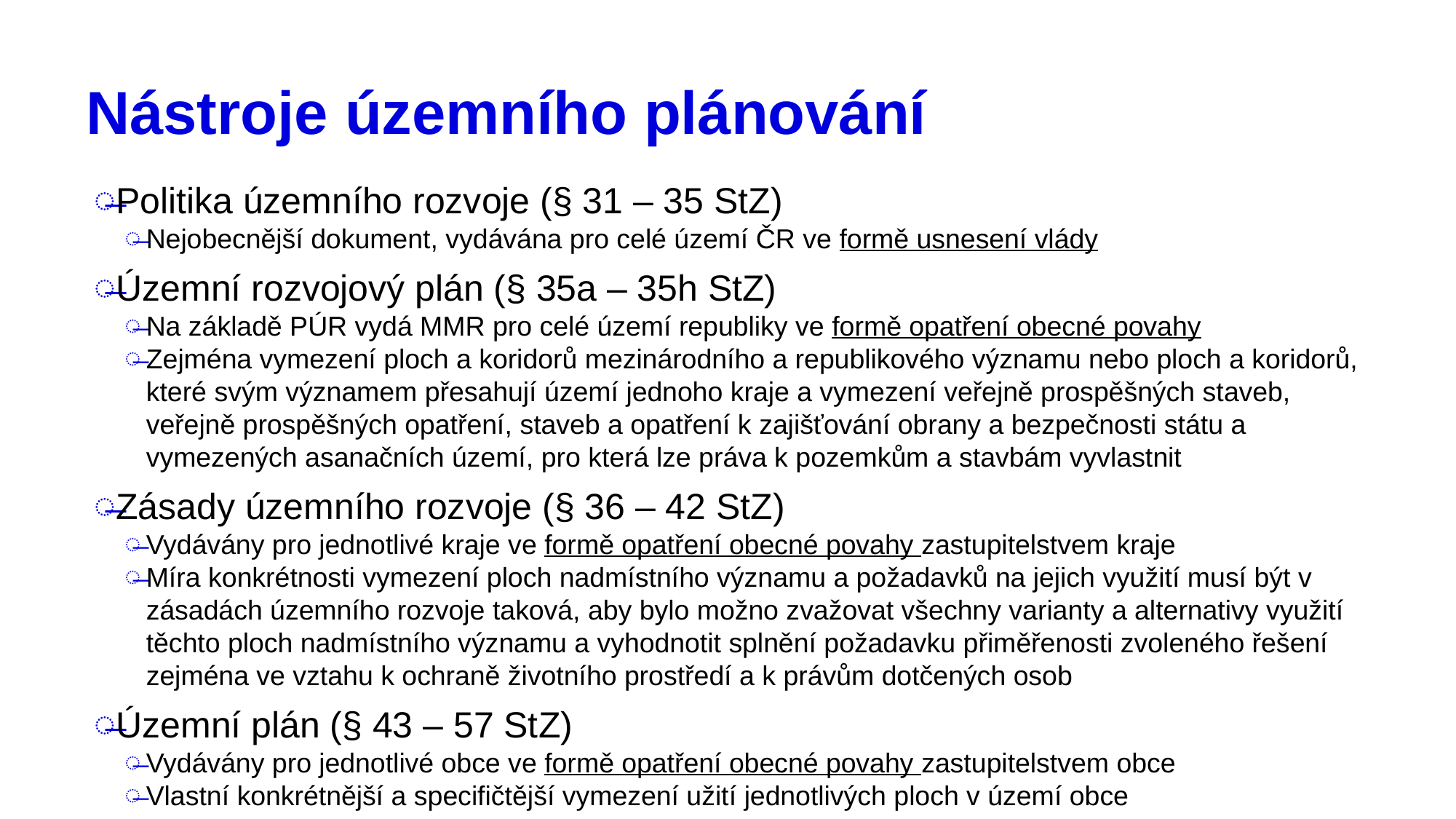

# Nástroje územního plánování
Politika územního rozvoje (§ 31 – 35 StZ)
Nejobecnější dokument, vydávána pro celé území ČR ve formě usnesení vlády
Územní rozvojový plán (§ 35a – 35h StZ)
Na základě PÚR vydá MMR pro celé území republiky ve formě opatření obecné povahy
Zejména vymezení ploch a koridorů mezinárodního a republikového významu nebo ploch a koridorů, které svým významem přesahují území jednoho kraje a vymezení veřejně prospěšných staveb, veřejně prospěšných opatření, staveb a opatření k zajišťování obrany a bezpečnosti státu a vymezených asanačních území, pro která lze práva k pozemkům a stavbám vyvlastnit
Zásady územního rozvoje (§ 36 – 42 StZ)
Vydávány pro jednotlivé kraje ve formě opatření obecné povahy zastupitelstvem kraje
Míra konkrétnosti vymezení ploch nadmístního významu a požadavků na jejich využití musí být v zásadách územního rozvoje taková, aby bylo možno zvažovat všechny varianty a alternativy využití těchto ploch nadmístního významu a vyhodnotit splnění požadavku přiměřenosti zvoleného řešení zejména ve vztahu k ochraně životního prostředí a k právům dotčených osob
Územní plán (§ 43 – 57 StZ)
Vydávány pro jednotlivé obce ve formě opatření obecné povahy zastupitelstvem obce
Vlastní konkrétnější a specifičtější vymezení užití jednotlivých ploch v území obce